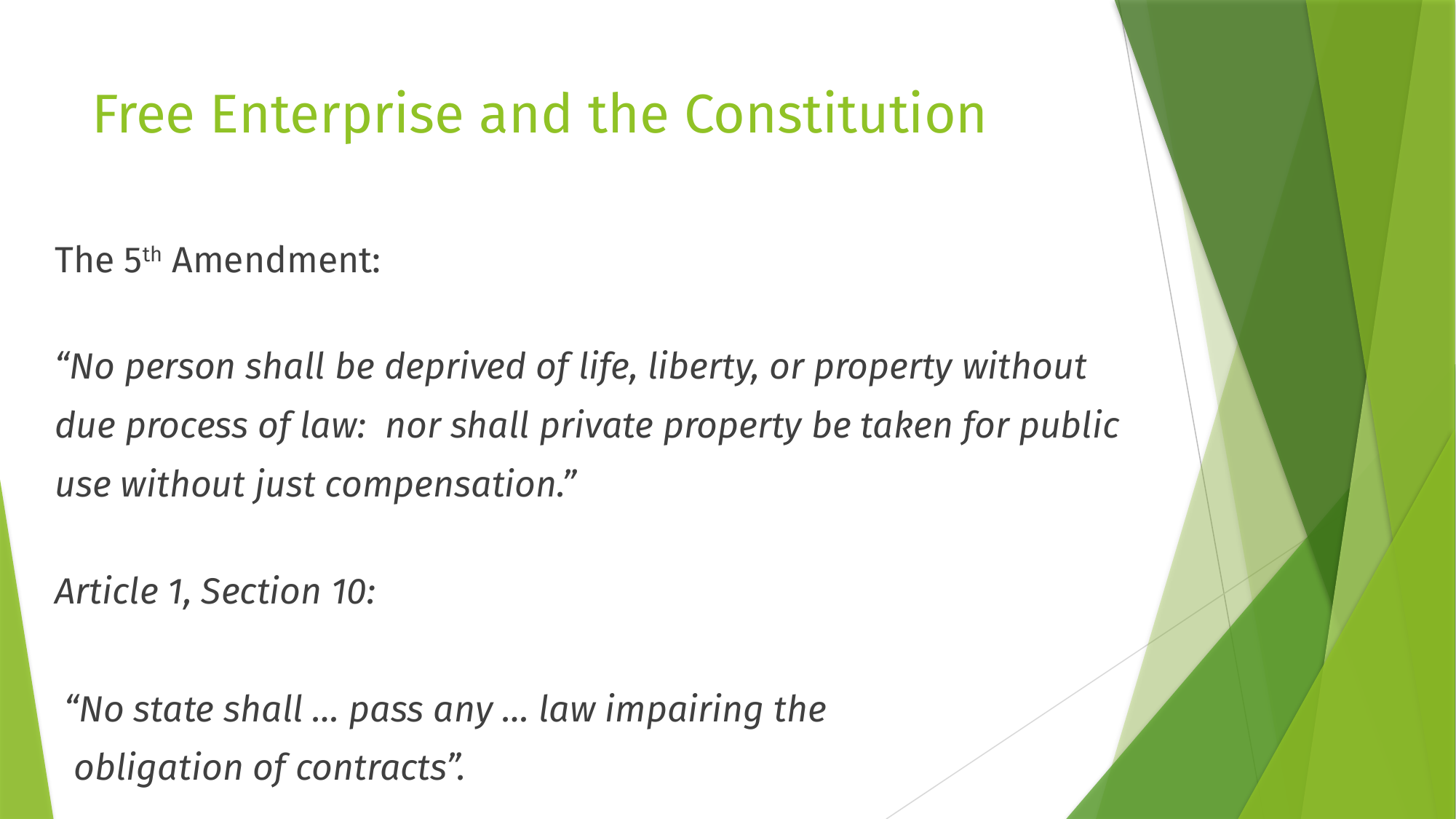

# Free Enterprise and the Constitution
The 5th Amendment:

“No person shall be deprived of life, liberty, or property without
due process of law:  nor shall private property be taken for public
use without just compensation.”

Article 1, Section 10:

 “No state shall … pass any … law impairing the
  obligation of contracts”.